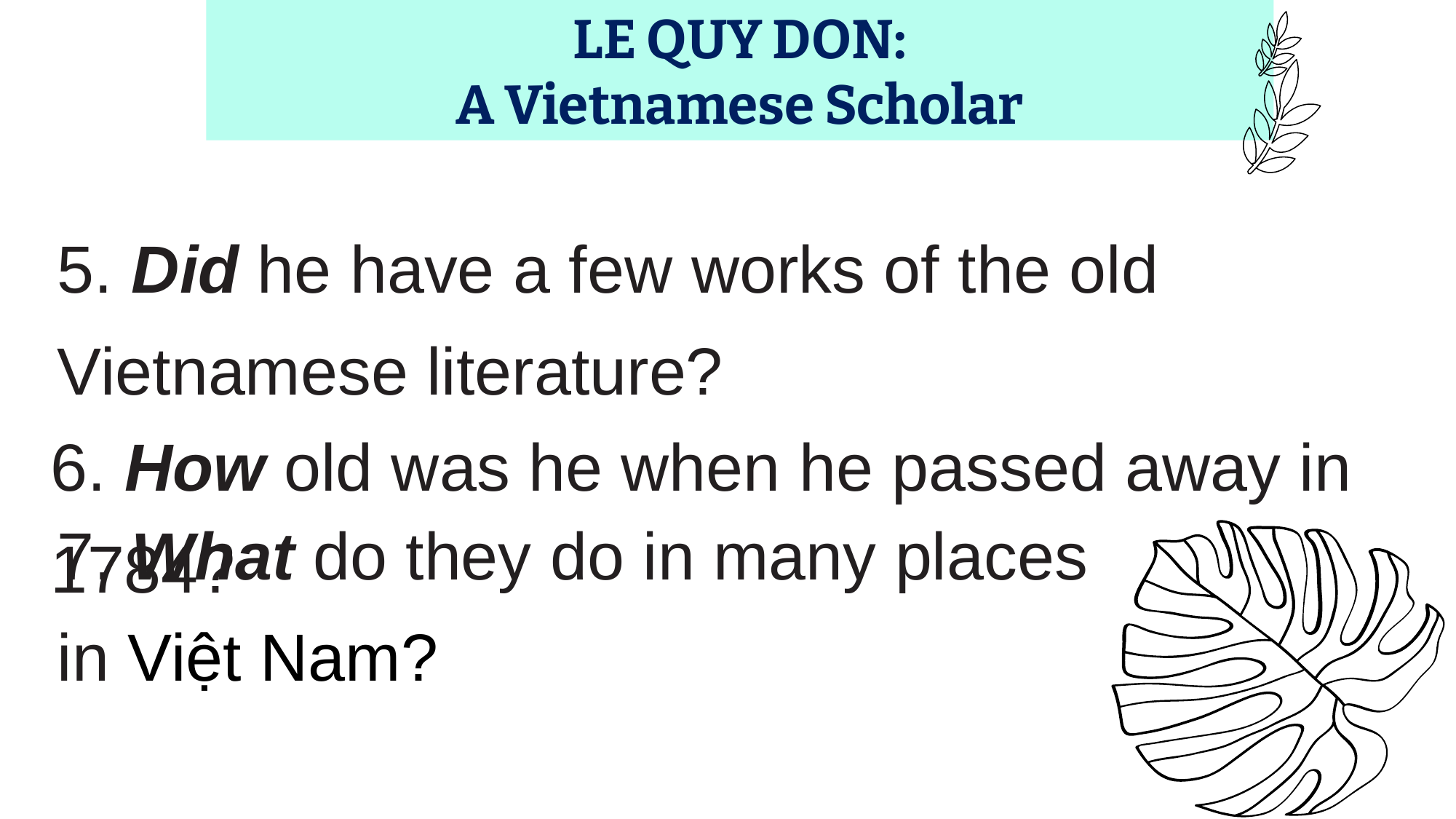

LE QUY DON:
A Vietnamese Scholar

5. Did he have a few works of the old Vietnamese literature?
6. How old was he when he passed away in 1784?
7. What do they do in many places in Việt Nam?